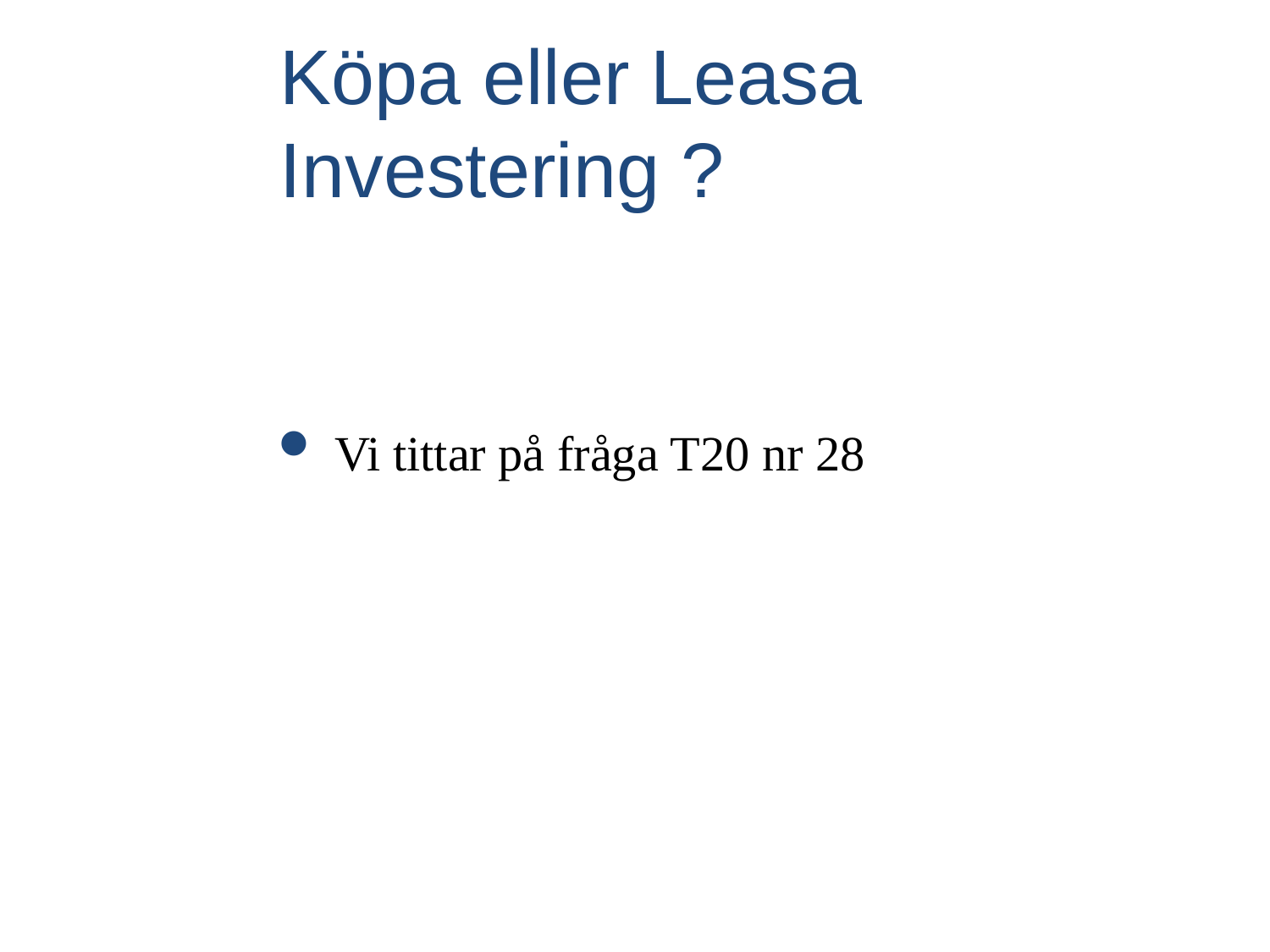

Köpa eller Leasa
Investering ?
 Vi tittar på fråga T20 nr 28